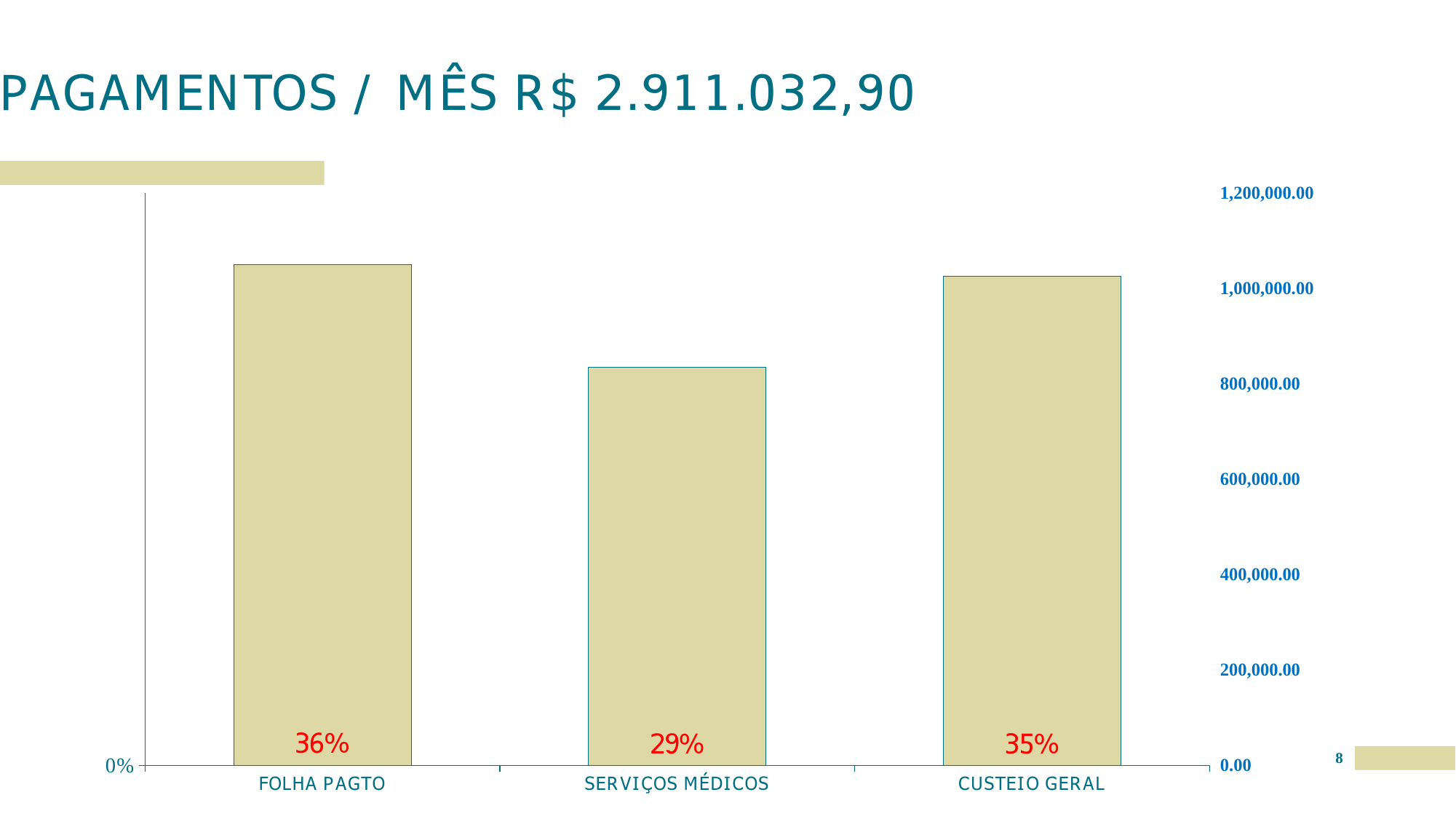

# PAGAMENTOS / MÊS R$ 2.911.032,90

### Chart

| Category | Série 1 | Colunas1 |
|---|---|---|
| FOLHA PAGTO | 0.3608372375317366 | 1050409.07 |
| SERVIÇOS MÉDICOS | 0.2868945177500398 | 835159.38 |
| CUSTEIO GERAL | 0.3522682447182235 | 1025464.45 |
8